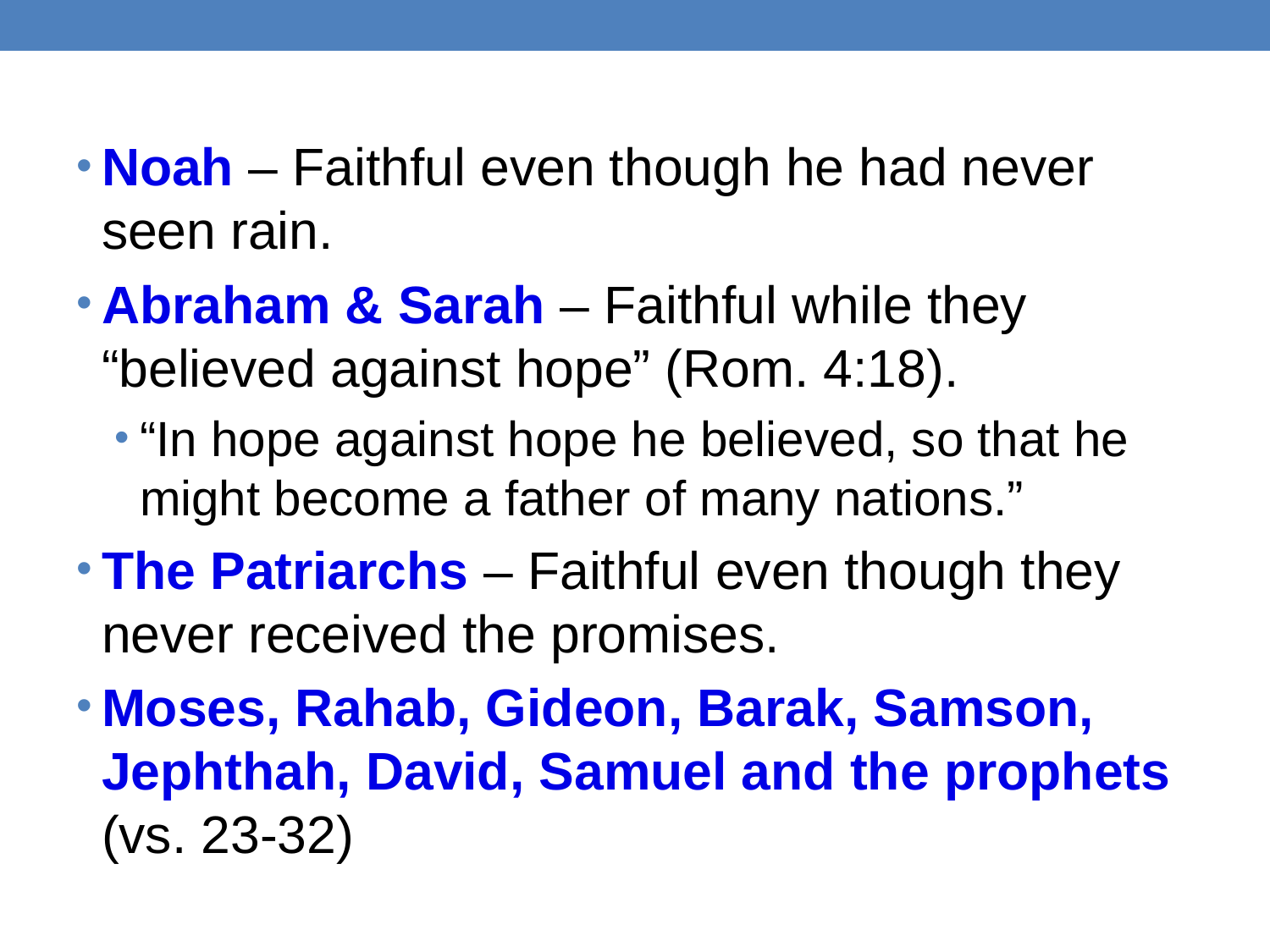

Noah – Faithful even though he had never seen rain.
Abraham & Sarah – Faithful while they “believed against hope” (Rom. 4:18).
“In hope against hope he believed, so that he might become a father of many nations.”
The Patriarchs – Faithful even though they never received the promises.
Moses, Rahab, Gideon, Barak, Samson, Jephthah, David, Samuel and the prophets (vs. 23-32)